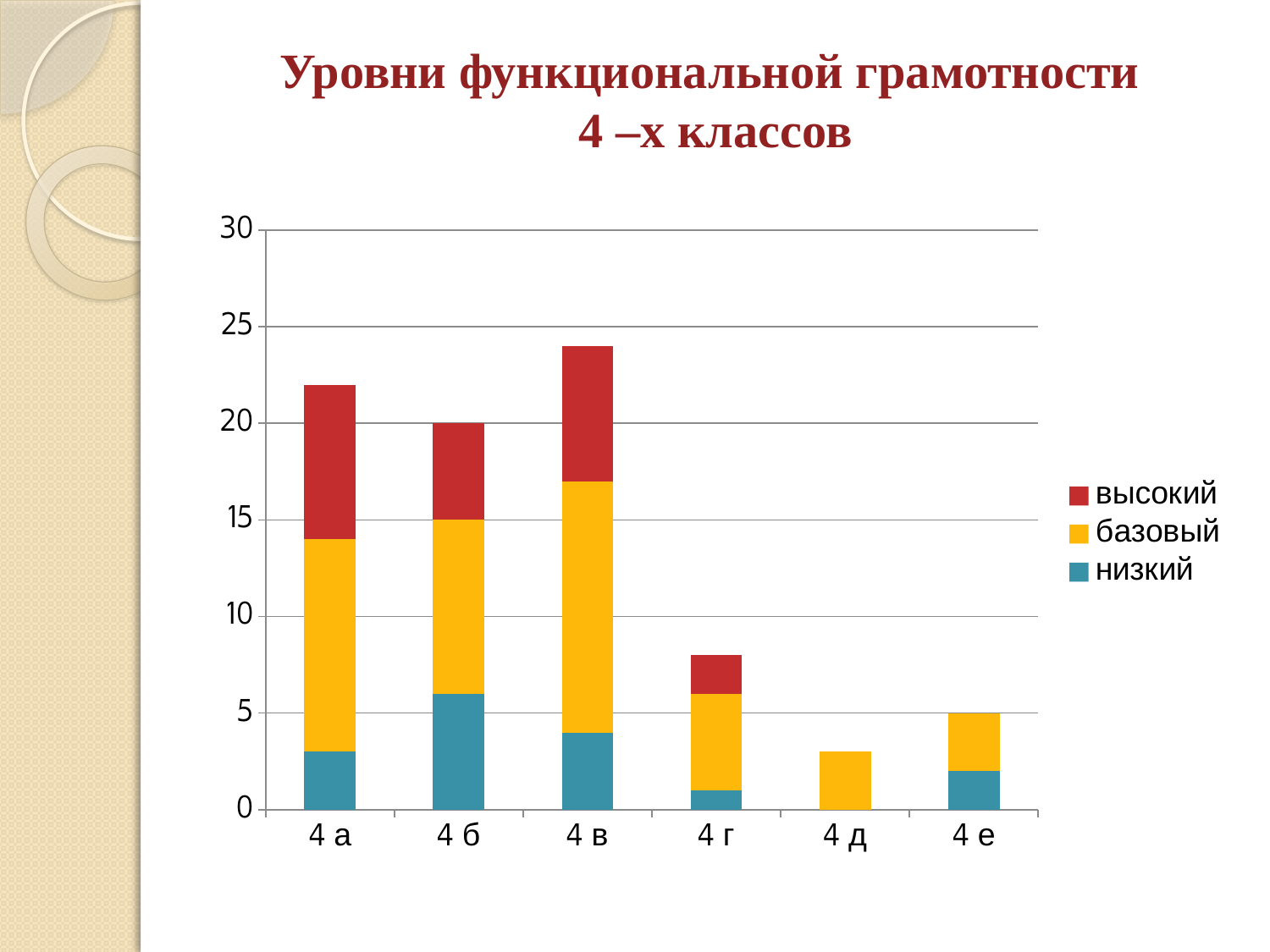

# Уровни функциональной грамотности 4 –х классов

### Chart

| Category | низкий | базовый | высокий |
|---|---|---|---|
| 4 а | 3.0 | 11.0 | 8.0 |
| 4 б | 6.0 | 9.0 | 5.0 |
| 4 в | 4.0 | 13.0 | 7.0 |
| 4 г | 1.0 | 5.0 | 2.0 |
| 4 д | 0.0 | 3.0 | 0.0 |
| 4 е | 2.0 | 3.0 | 0.0 |